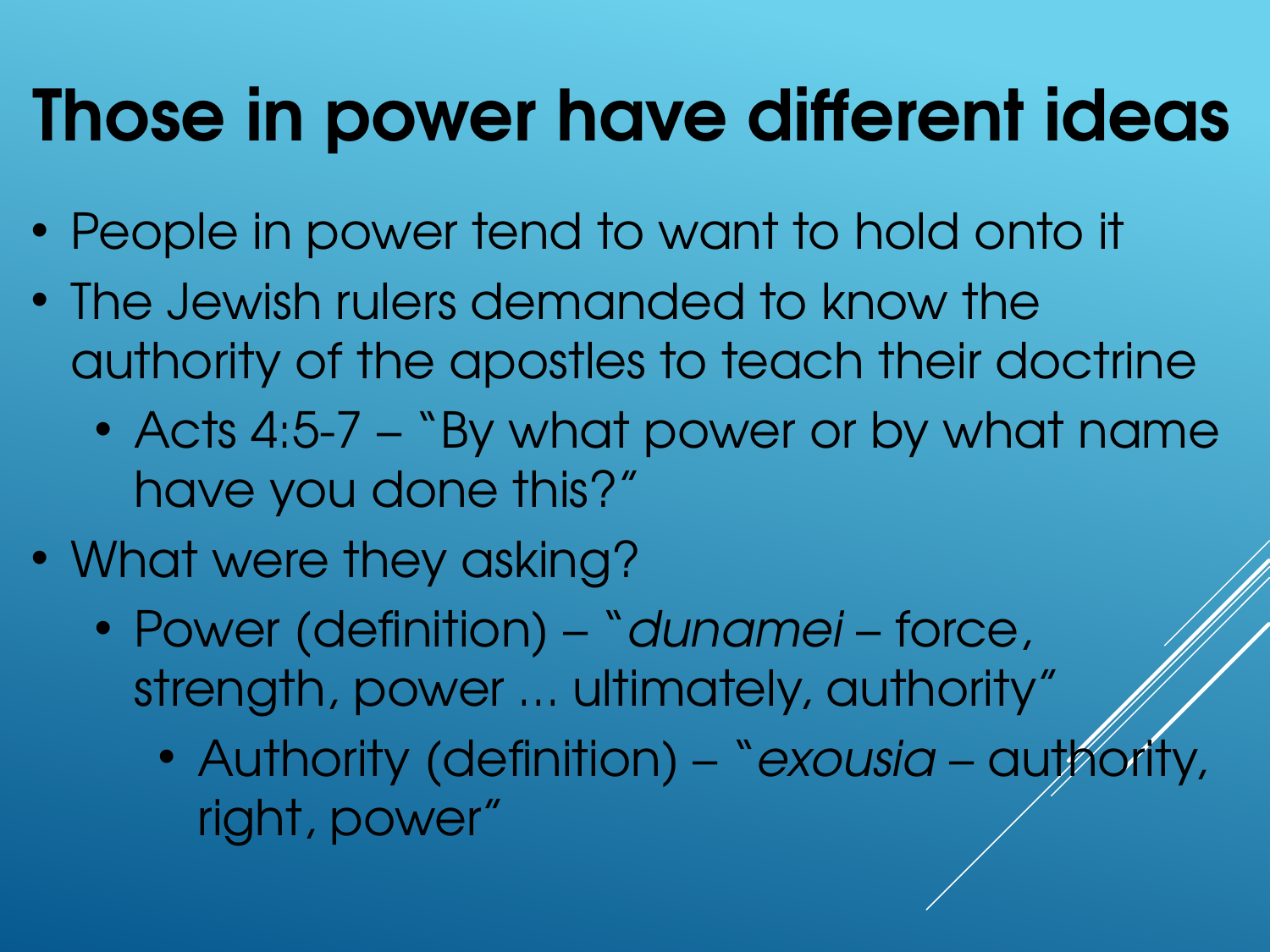

# Those in power have different ideas
People in power tend to want to hold onto it
The Jewish rulers demanded to know the authority of the apostles to teach their doctrine
Acts 4:5-7 – “By what power or by what name have you done this?”
What were they asking?
Power (definition) – “dunamei – force, strength, power … ultimately, authority”
Authority (definition) – “exousia – authority, right, power”